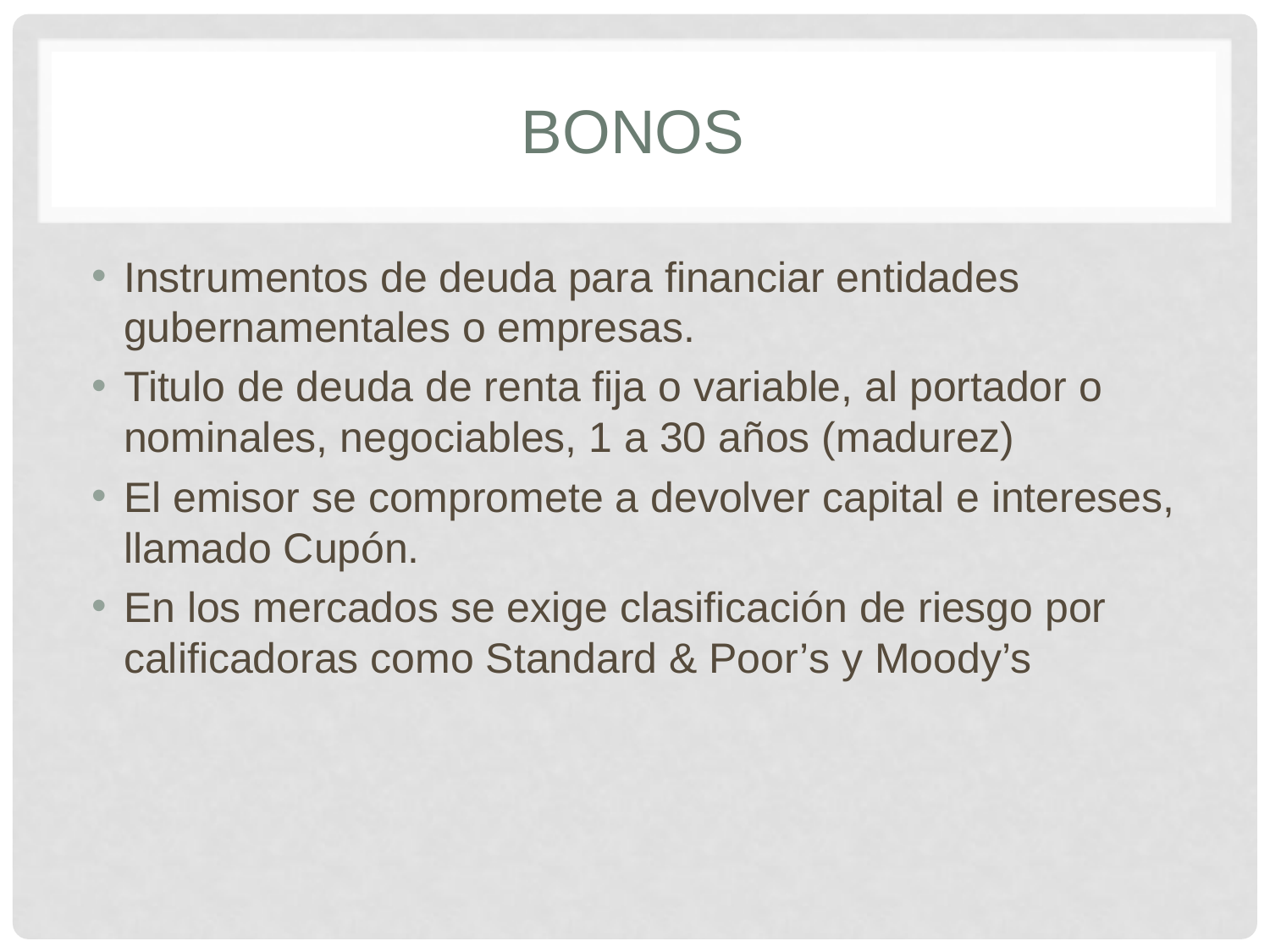

# BoNOS
Instrumentos de deuda para financiar entidades gubernamentales o empresas.
Titulo de deuda de renta fija o variable, al portador o nominales, negociables, 1 a 30 años (madurez)
El emisor se compromete a devolver capital e intereses, llamado Cupón.
En los mercados se exige clasificación de riesgo por calificadoras como Standard & Poor’s y Moody’s